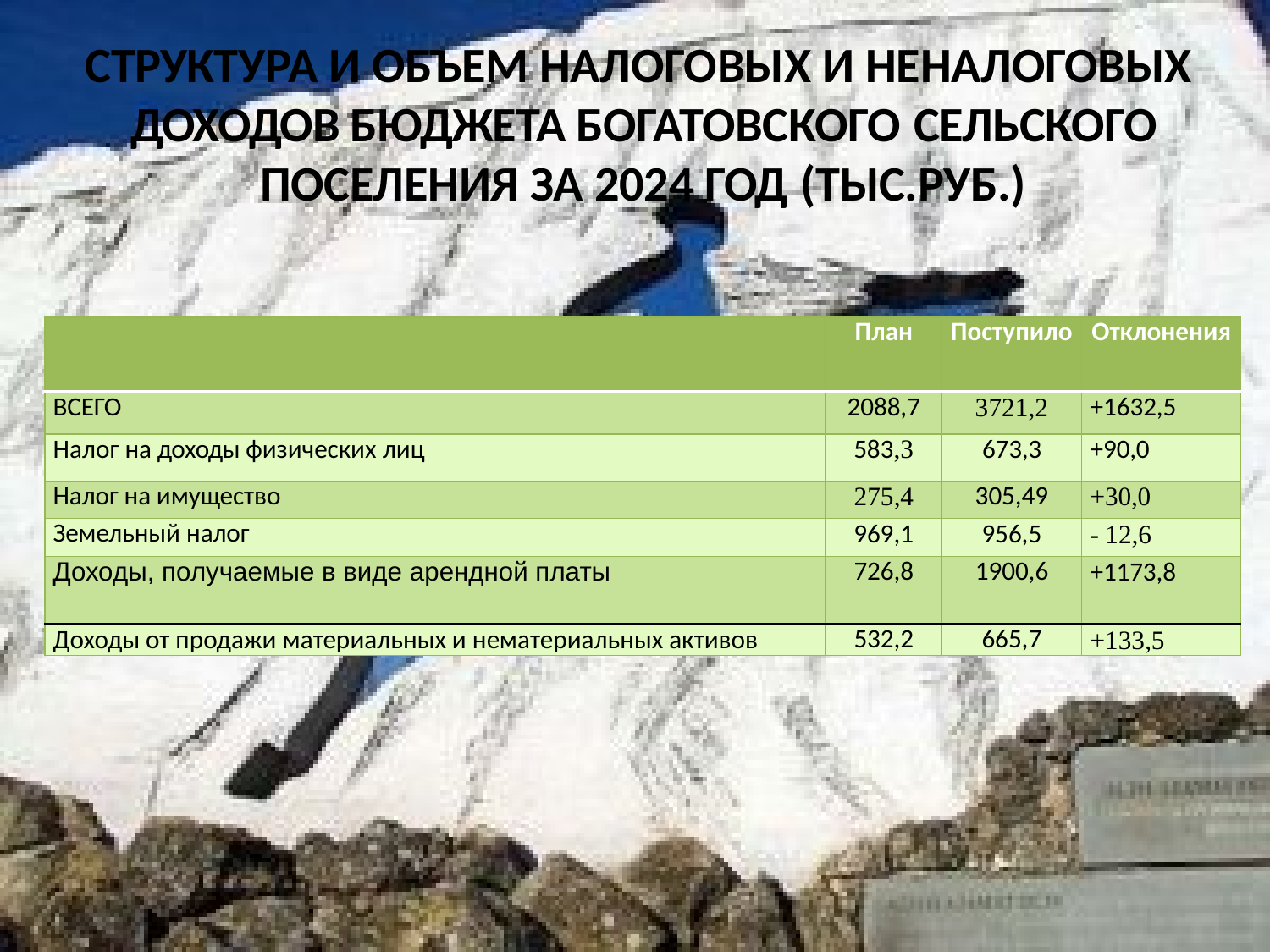

# СТРУКТУРА И ОБЪЕМ НАЛОГОВЫХ И НЕНАЛОГОВЫХ  ДОХОДОВ БЮДЖЕТА БОГАТОВСКОГО СЕЛЬСКОГО
ПОСЕЛЕНИЯ ЗА 2024 ГОД (ТЫС.РУБ.)
|  | План | Поступило | Отклонения |
| --- | --- | --- | --- |
| ВСЕГО | 2088,7 | 3721,2 | +1632,5 |
| Налог на доходы физических лиц | 583,3 | 673,3 | +90,0 |
| Налог на имущество | 275,4 | 305,49 | +30,0 |
| Земельный налог | 969,1 | 956,5 | - 12,6 |
| Доходы, получаемые в виде арендной платы | 726,8 | 1900,6 | +1173,8 |
| Доходы от продажи материальных и нематериальных активов | 532,2 | 665,7 | +133,5 |